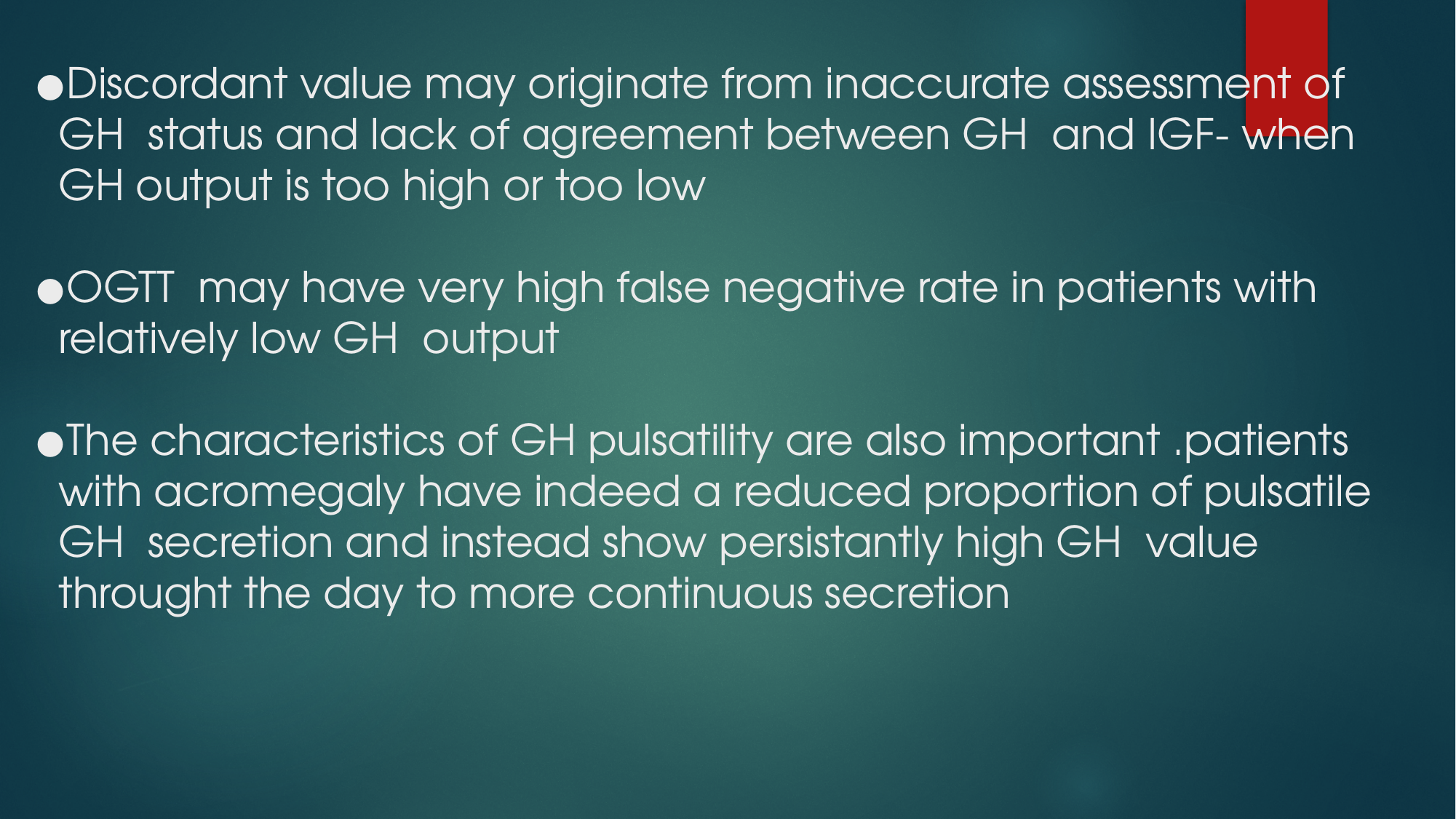

# ●Discordant value may originate from inaccurate assessment of GH  status and lack of agreement between GH  and IGF- when GH output is too high or too low ●OGTT  may have very high false negative rate in patients with relatively low GH  output ●The characteristics of GH pulsatility are also important .patients with acromegaly have indeed a reduced proportion of pulsatile GH  secretion and instead show persistantly high GH  value throught the day to more continuous secretion